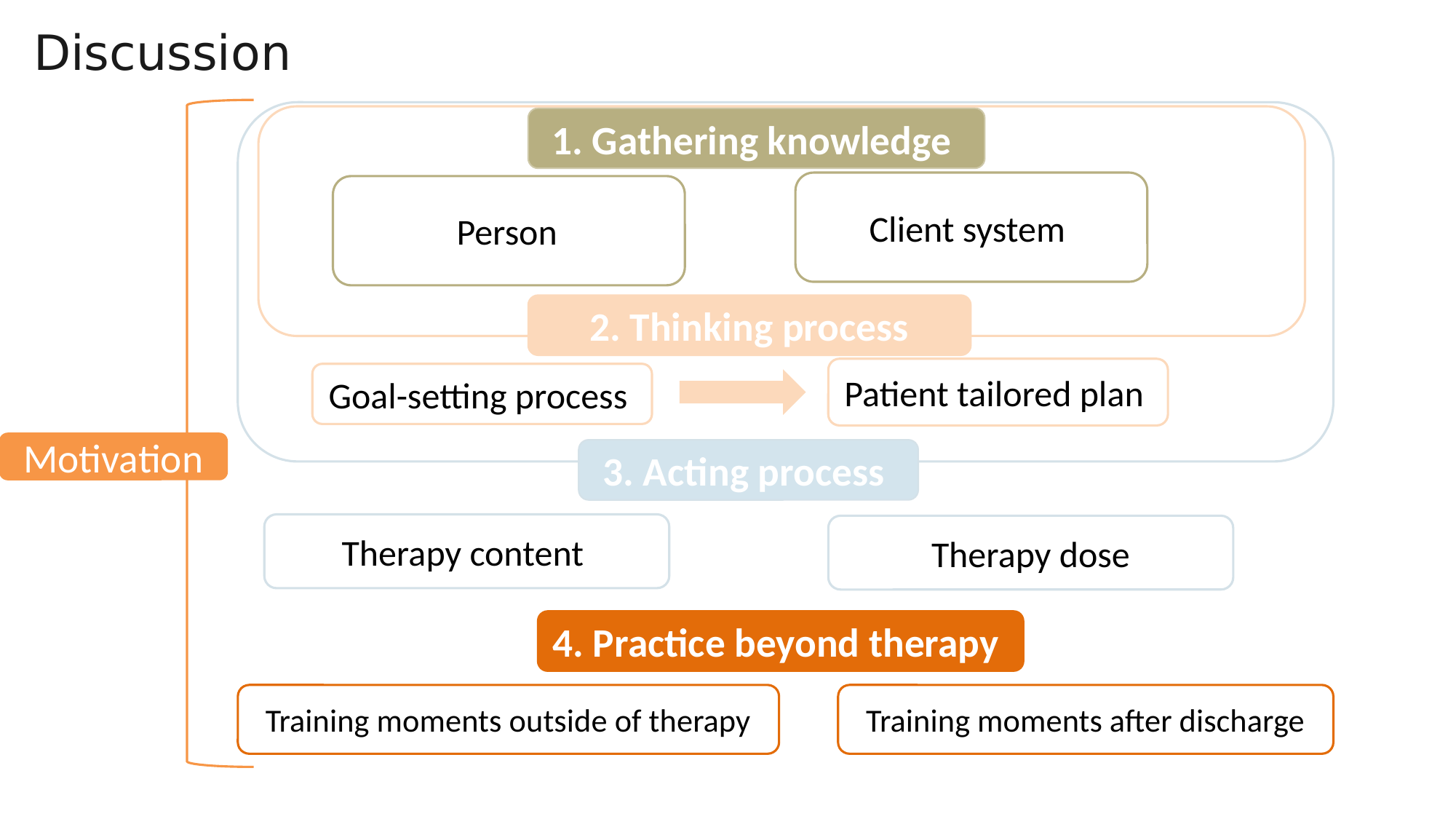

Discussion

1. Gathering knowledge
Client system
Person
2. Thinking process
Patient tailored plan
Goal-setting process

Motivation
3. Acting process
Therapy content
Therapy dose
4. Practice beyond therapy
Training moments after discharge
Training moments outside of therapy